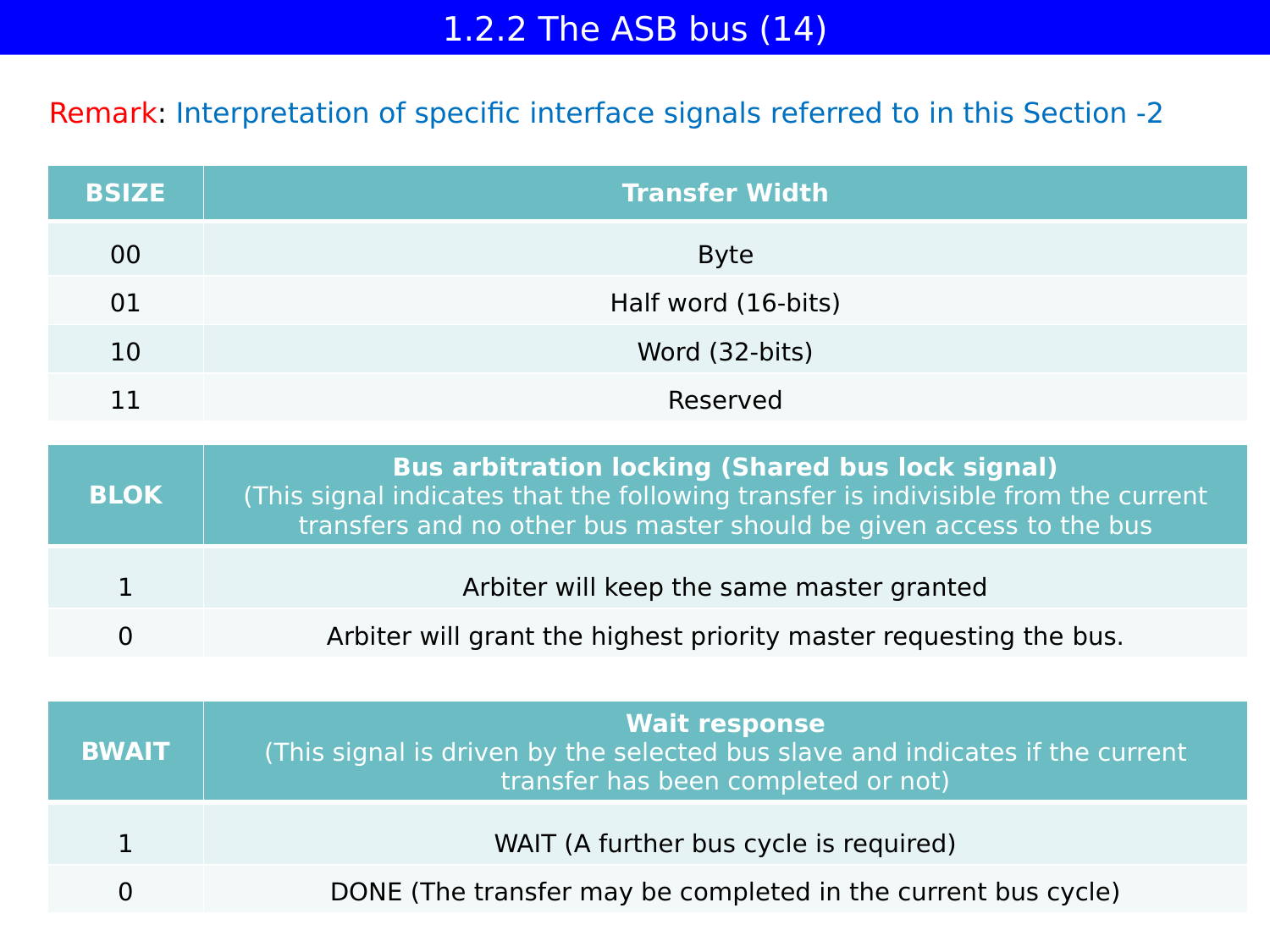

# 1.2.2 The ASB bus (14)
Remark: Interpretation of specific interface signals referred to in this Section -2
| BSIZE | Transfer Width |
| --- | --- |
| 00 | Byte |
| 01 | Half word (16-bits) |
| 10 | Word (32-bits) |
| 11 | Reserved |
| BLOK | Bus arbitration locking (Shared bus lock signal) (This signal indicates that the following transfer is indivisible from the current transfers and no other bus master should be given access to the bus |
| --- | --- |
| 1 | Arbiter will keep the same master granted |
| 0 | Arbiter will grant the highest priority master requesting the bus. |
| BWAIT | Wait response (This signal is driven by the selected bus slave and indicates if the current transfer has been completed or not) |
| --- | --- |
| 1 | WAIT (A further bus cycle is required) |
| 0 | DONE (The transfer may be completed in the current bus cycle) |